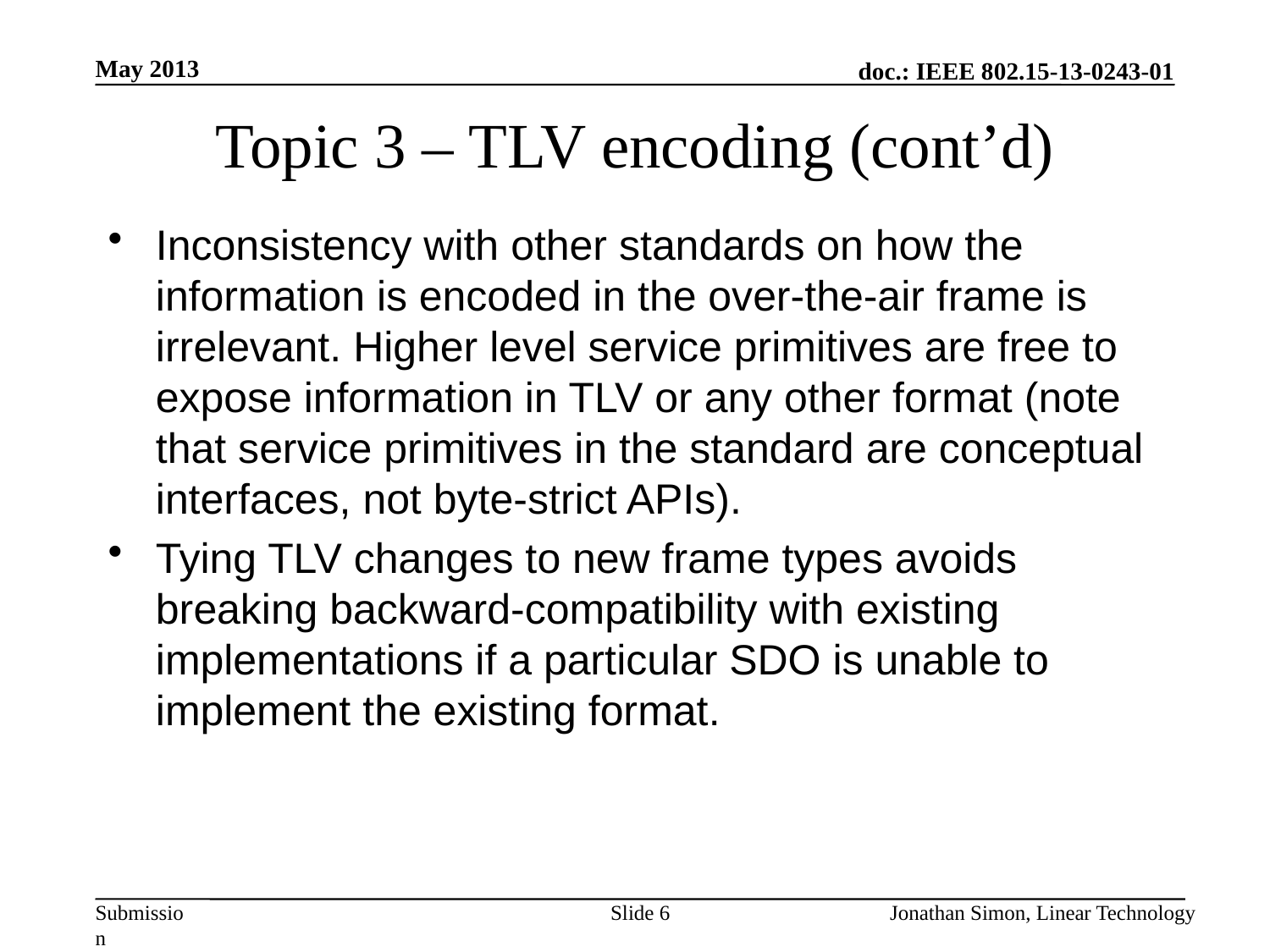

May 2013
# Topic 3 – TLV encoding (cont’d)
Inconsistency with other standards on how the information is encoded in the over-the-air frame is irrelevant. Higher level service primitives are free to expose information in TLV or any other format (note that service primitives in the standard are conceptual interfaces, not byte-strict APIs).
Tying TLV changes to new frame types avoids breaking backward-compatibility with existing implementations if a particular SDO is unable to implement the existing format.

Slide 6
Jonathan Simon, Linear Technology